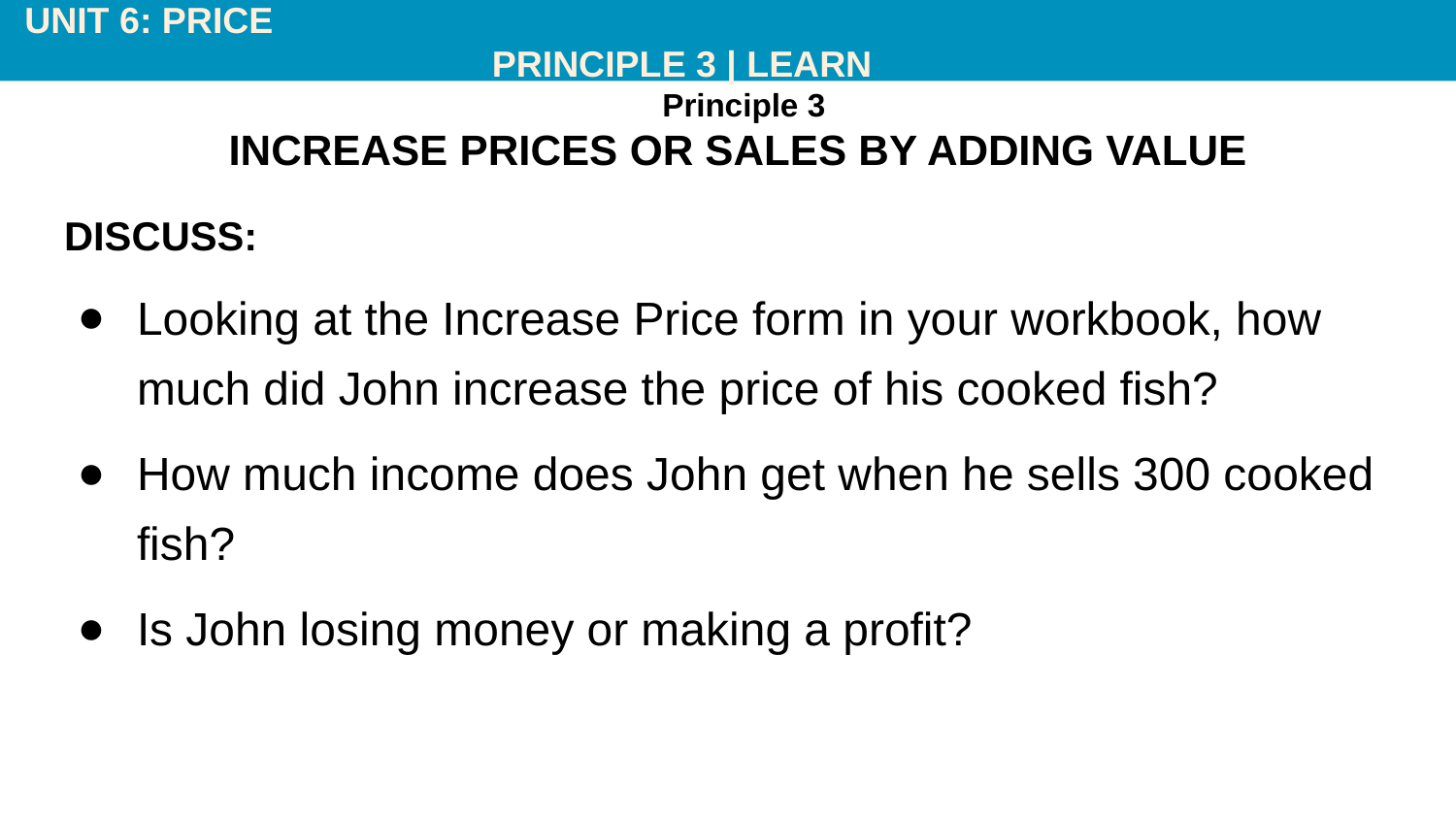

UNIT 6: PRICE			    	   				   		   	    PRINCIPLE 3 | LEARN
Principle 3
INCREASE PRICES OR SALES BY ADDING VALUE
DISCUSS:
Looking at the Increase Price form in your workbook, how much did John increase the price of his cooked fish?
How much income does John get when he sells 300 cooked fish?
Is John losing money or making a profit?